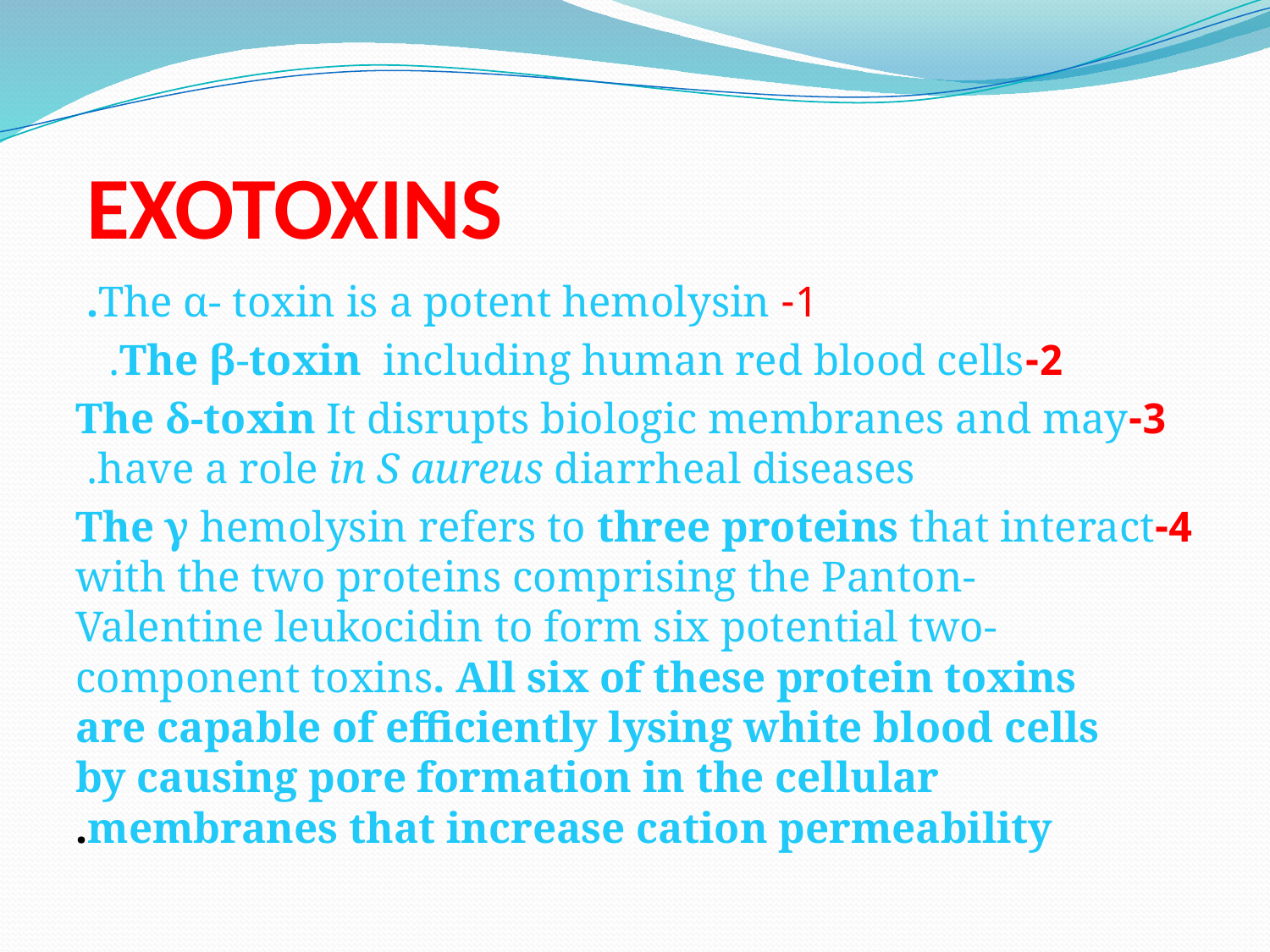

# EXOTOXINS
1- The α- toxin is a potent hemolysin.
2-The β-toxin  including human red blood cells.
3-The δ-toxin It disrupts biologic membranes and may have a role in S aureus diarrheal diseases.
4-The γ hemolysin refers to three proteins that interact with the two proteins comprising the Panton-Valentine leukocidin to form six potential two-component toxins. All six of these protein toxins are capable of efficiently lysing white blood cells by causing pore formation in the cellular membranes that increase cation permeability.